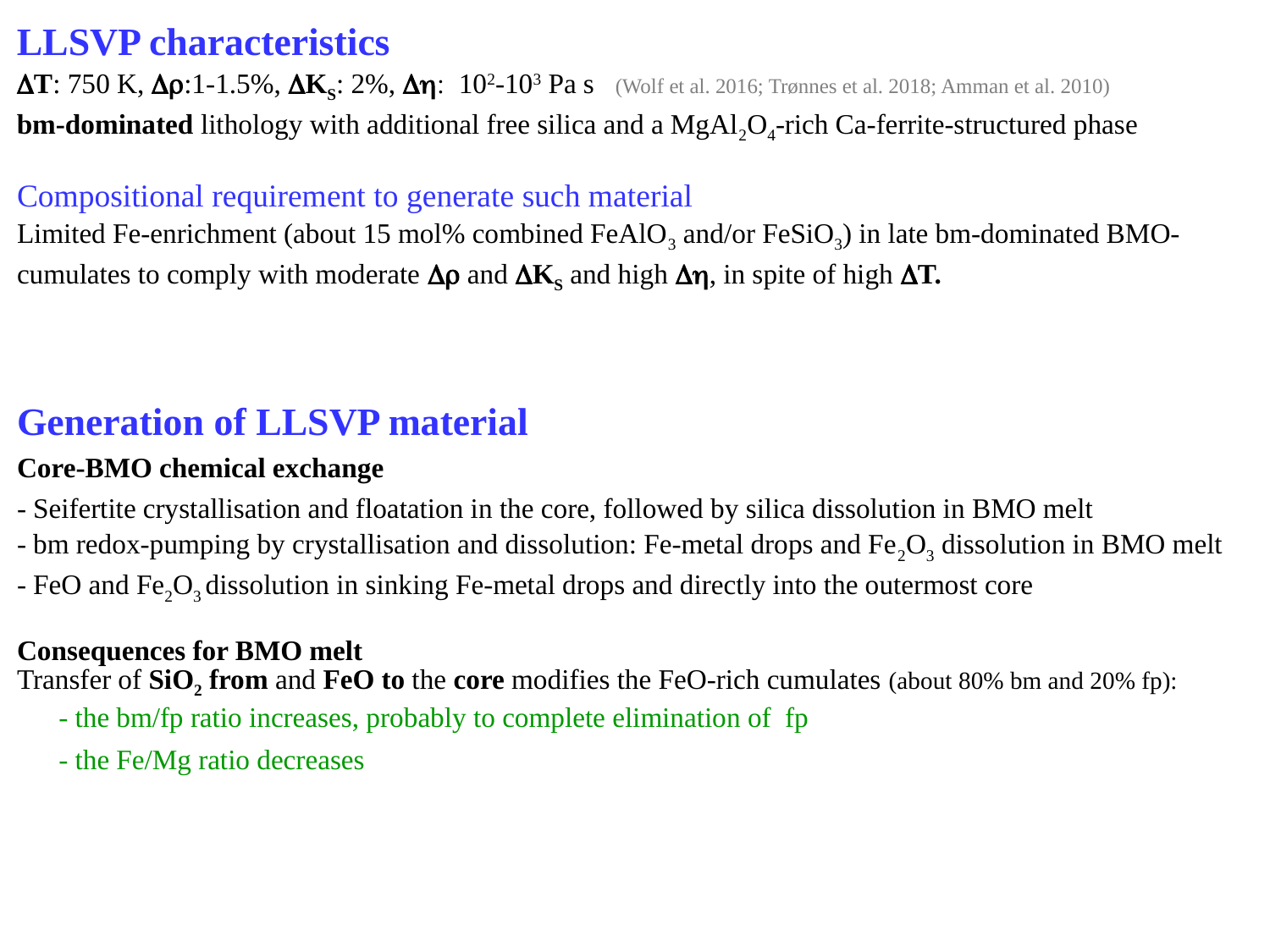

LLSVP characteristics
ΔT: 750 K, Δρ:1-1.5%, ΔKS: 2%, Δη: 102-103 Pa s   (Wolf et al. 2016; Trønnes et al. 2018; Amman et al. 2010)
bm-dominated lithology with additional free silica and a MgAl2O4-rich Ca-ferrite-structured phase
Compositional requirement to generate such material
Limited Fe-enrichment (about 15 mol% combined FeAlO3 and/or FeSiO3) in late bm-dominated BMO-cumulates to comply with moderate Δρ and ΔKS and high Δη, in spite of high ΔT.
Generation of LLSVP material
Core-BMO chemical exchange
- Seifertite crystallisation and floatation in the core, followed by silica dissolution in BMO melt
- bm redox-pumping by crystallisation and dissolution: Fe-metal drops and Fe2O3 dissolution in BMO melt
- FeO and Fe2O3 dissolution in sinking Fe-metal drops and directly into the outermost core

Consequences for BMO melt
Transfer of SiO2 from and FeO to the core modifies the FeO-rich cumulates (about 80% bm and 20% fp):
      - the bm/fp ratio increases, probably to complete elimination of  fp
      - the Fe/Mg ratio decreases